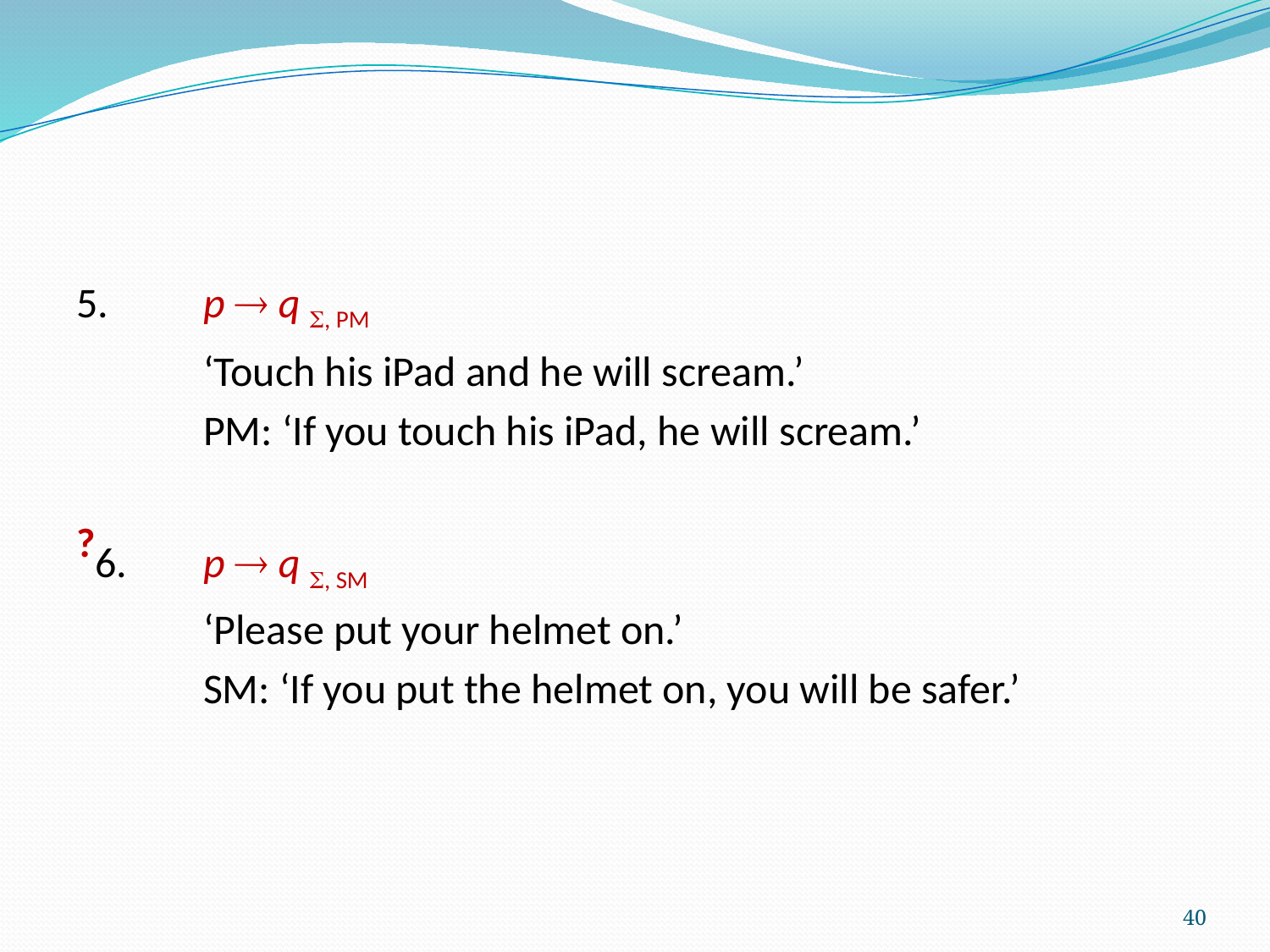

#
5. 	p → q Σ, PM
	‘Touch his iPad and he will scream.’
	PM: ‘If you touch his iPad, he will scream.’

?6. 	p → q Σ, SM
	‘Please put your helmet on.’
	SM: ‘If you put the helmet on, you will be safer.’

40